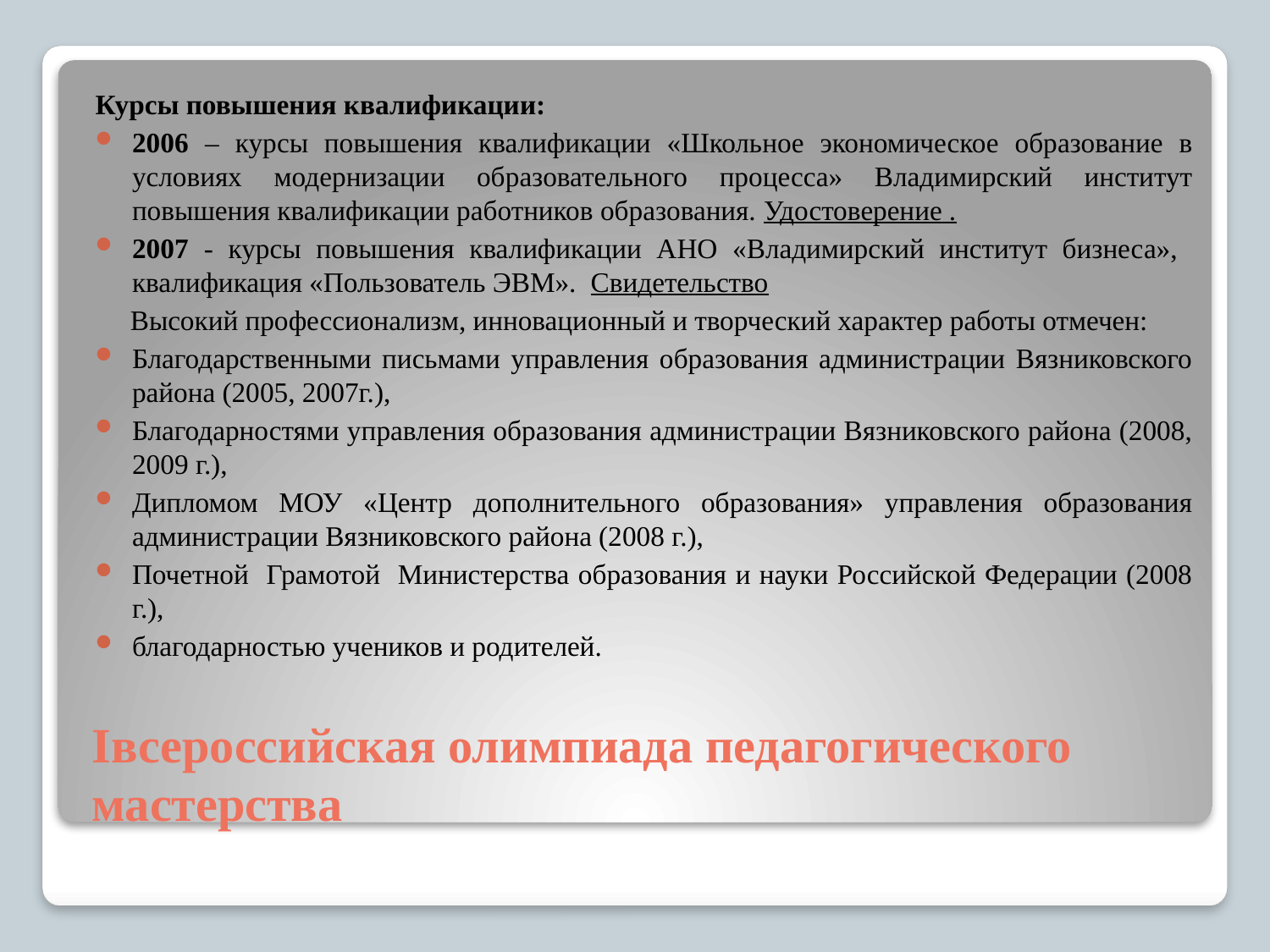

Курсы повышения квалификации:
2006 – курсы повышения квалификации «Школьное экономическое образование в условиях модернизации образовательного процесса» Владимирский институт повышения квалификации работников образования. Удостоверение .
2007 - курсы повышения квалификации АНО «Владимирский институт бизнеса»,  квалификация «Пользователь ЭВМ».  Свидетельство
     Высокий профессионализм, инновационный и творческий характер работы отмечен:
Благодарственными письмами управления образования администрации Вязниковского района (2005, 2007г.),
Благодарностями управления образования администрации Вязниковского района (2008, 2009 г.),
Дипломом МОУ «Центр дополнительного образования» управления образования администрации Вязниковского района (2008 г.),
Почетной  Грамотой  Министерства образования и науки Российской Федерации (2008 г.),
благодарностью учеников и родителей.

# Iвсероссийская олимпиада педагогического мастерства